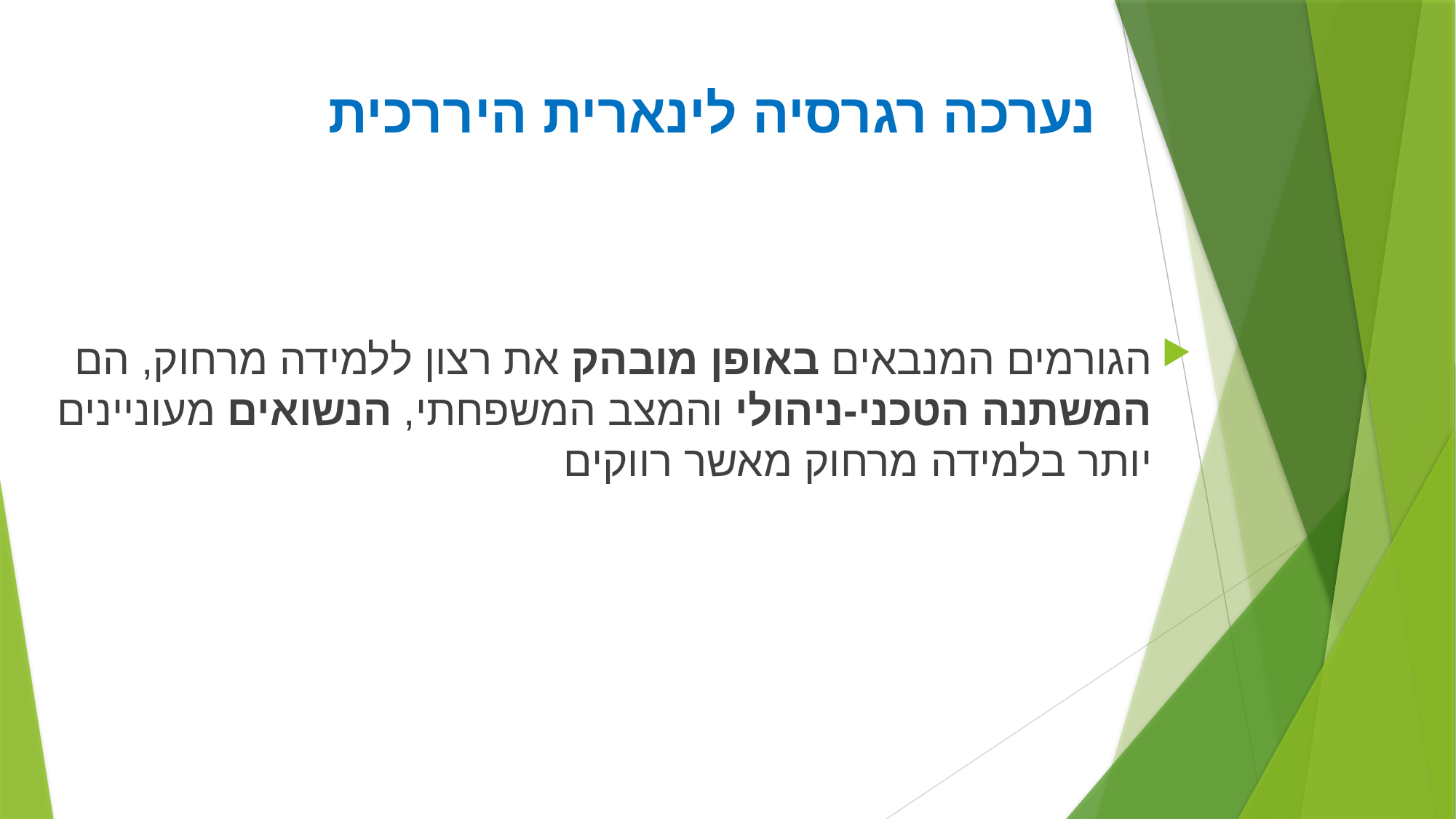

# נערכה רגרסיה לינארית היררכית

הגורמים המנבאים באופן מובהק את רצון ללמידה מרחוק, הם המשתנה הטכני-ניהולי והמצב המשפחתי, הנשואים מעוניינים יותר בלמידה מרחוק מאשר רווקים